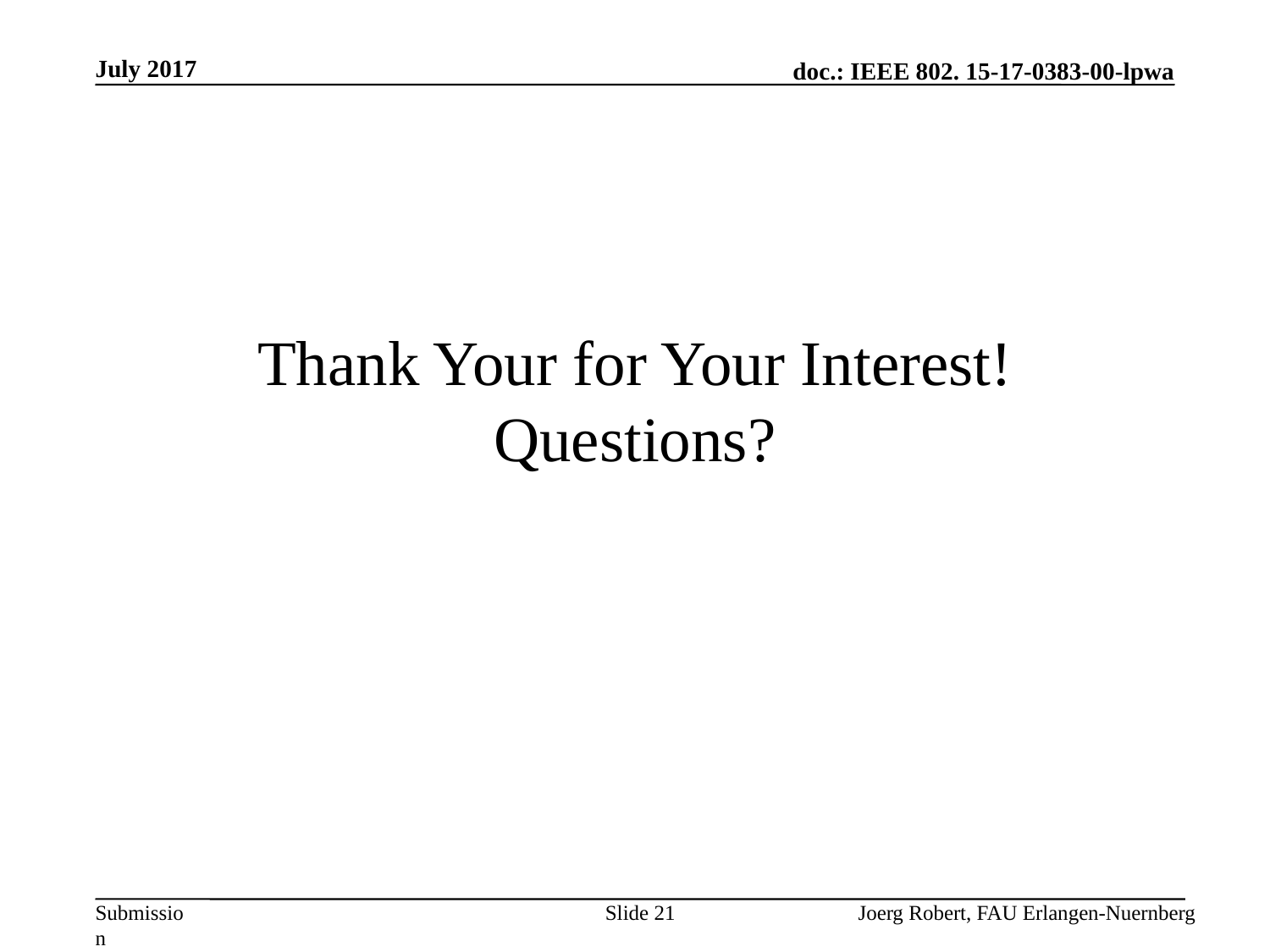

July 2017
# Thank Your for Your Interest! Questions?

Slide 21
Joerg Robert, FAU Erlangen-Nuernberg